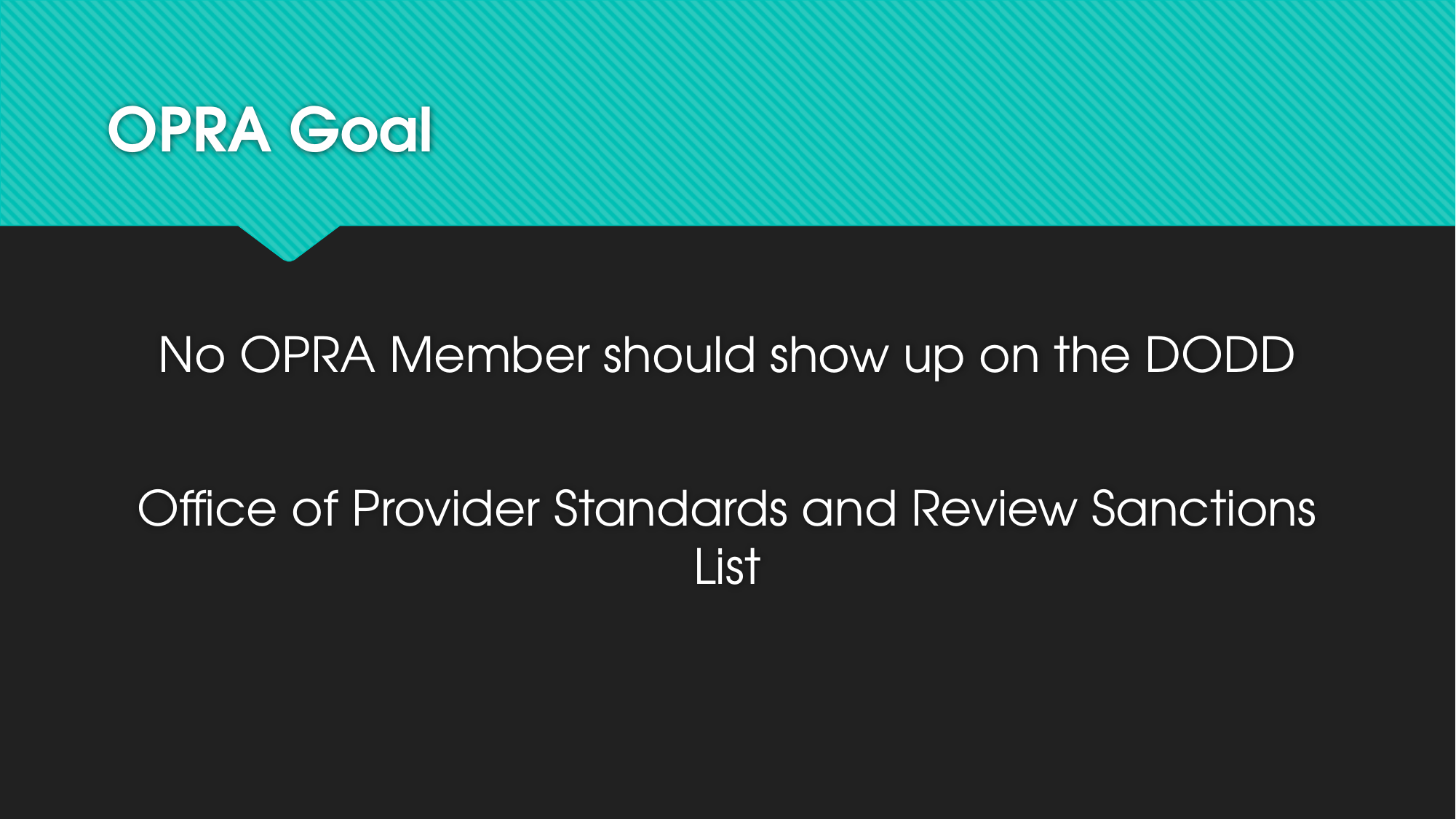

# OPRA Goal
No OPRA Member should show up on the DODD

Office of Provider Standards and Review Sanctions List